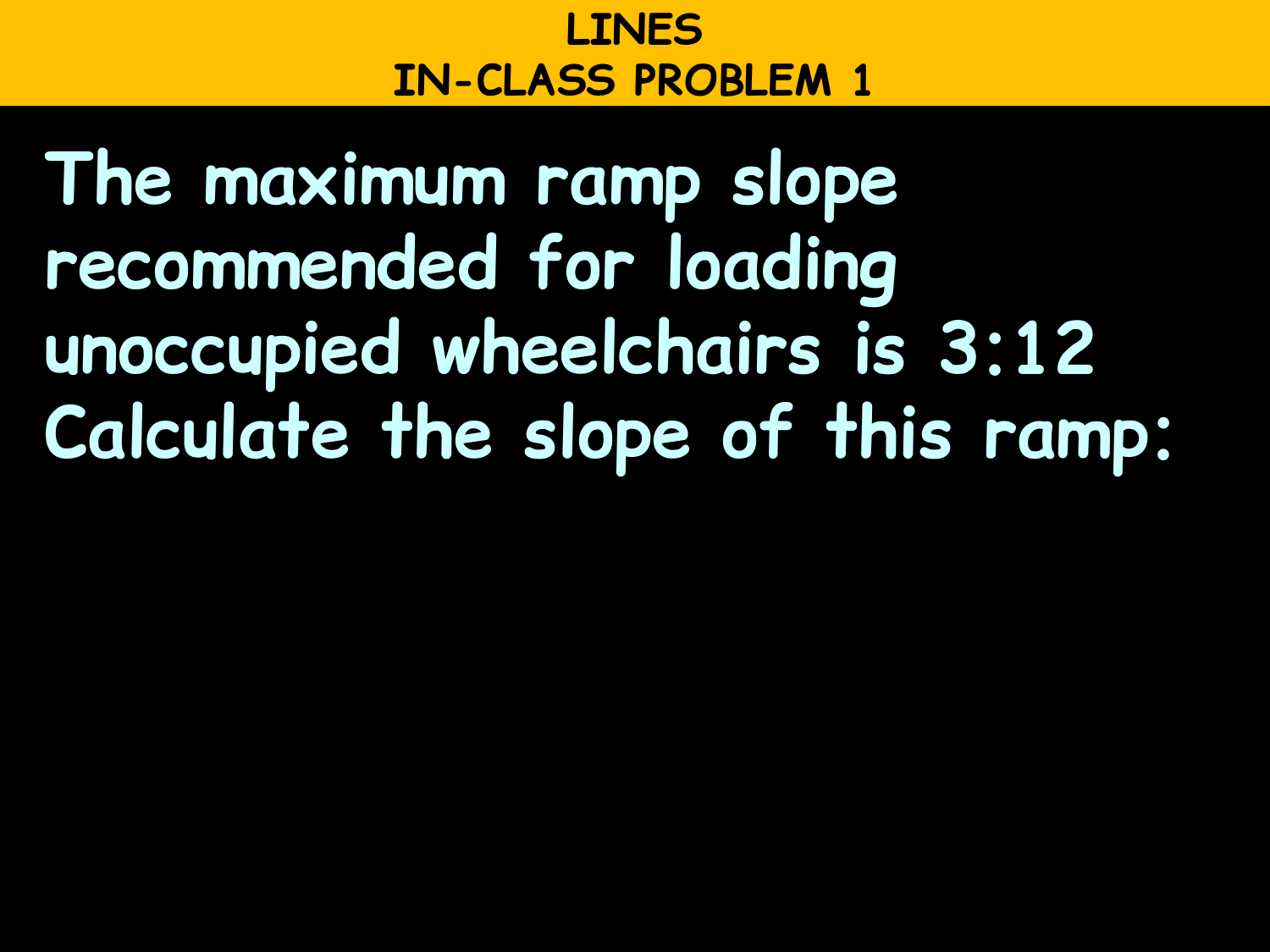

LINES
IN-CLASS PROBLEM 1
The maximum ramp slope recommended for loading unoccupied wheelchairs is 3:12
Calculate the slope of this ramp: